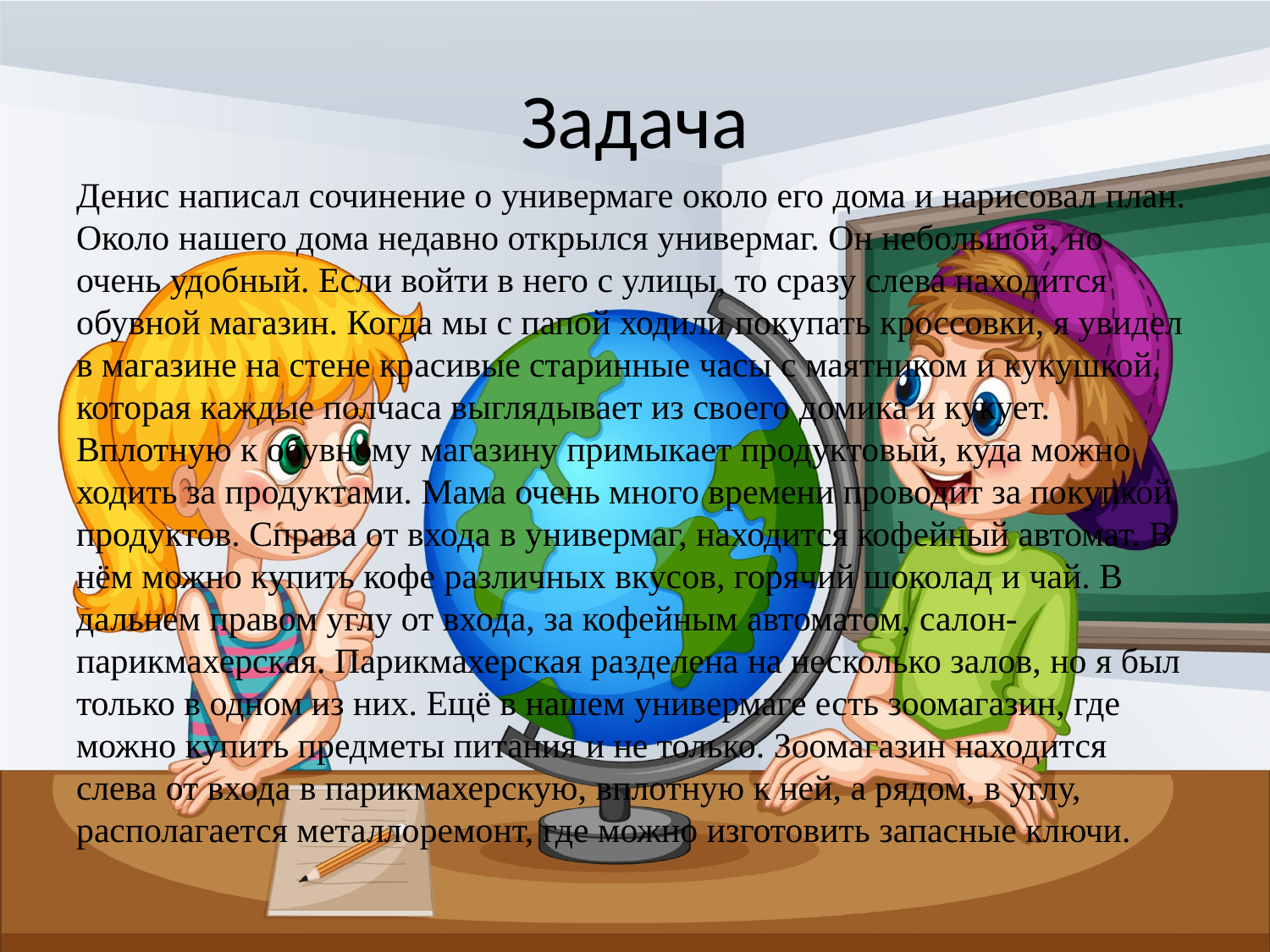

# Задача
Денис написал сочинение о универмаге около его дома и нарисовал план. Около нашего дома недавно открылся универмаг. Он небольшой, но очень удобный. Если войти в него с улицы, то сразу слева находится обувной магазин. Когда мы с папой ходили покупать кроссовки, я увидел в магазине на стене красивые старинные часы с маятником и кукушкой, которая каждые полчаса выглядывает из своего домика и кукует. Вплотную к обувному магазину примыкает продуктовый, куда можно ходить за продуктами. Мама очень много времени проводит за покупкой продуктов. Справа от входа в универмаг, находится кофейный автомат. В нём можно купить кофе различных вкусов, горячий шоколад и чай. В дальнем правом углу от входа, за кофейным автоматом, салон-парикмахерская. Парикмахерская разделена на несколько залов, но я был только в одном из них. Ещё в нашем универмаге есть зоомагазин, где можно купить предметы питания и не только. Зоомагазин находится слева от входа в парикмахерскую, вплотную к ней, а рядом, в углу, располагается металлоремонт, где можно изготовить запасные ключи.